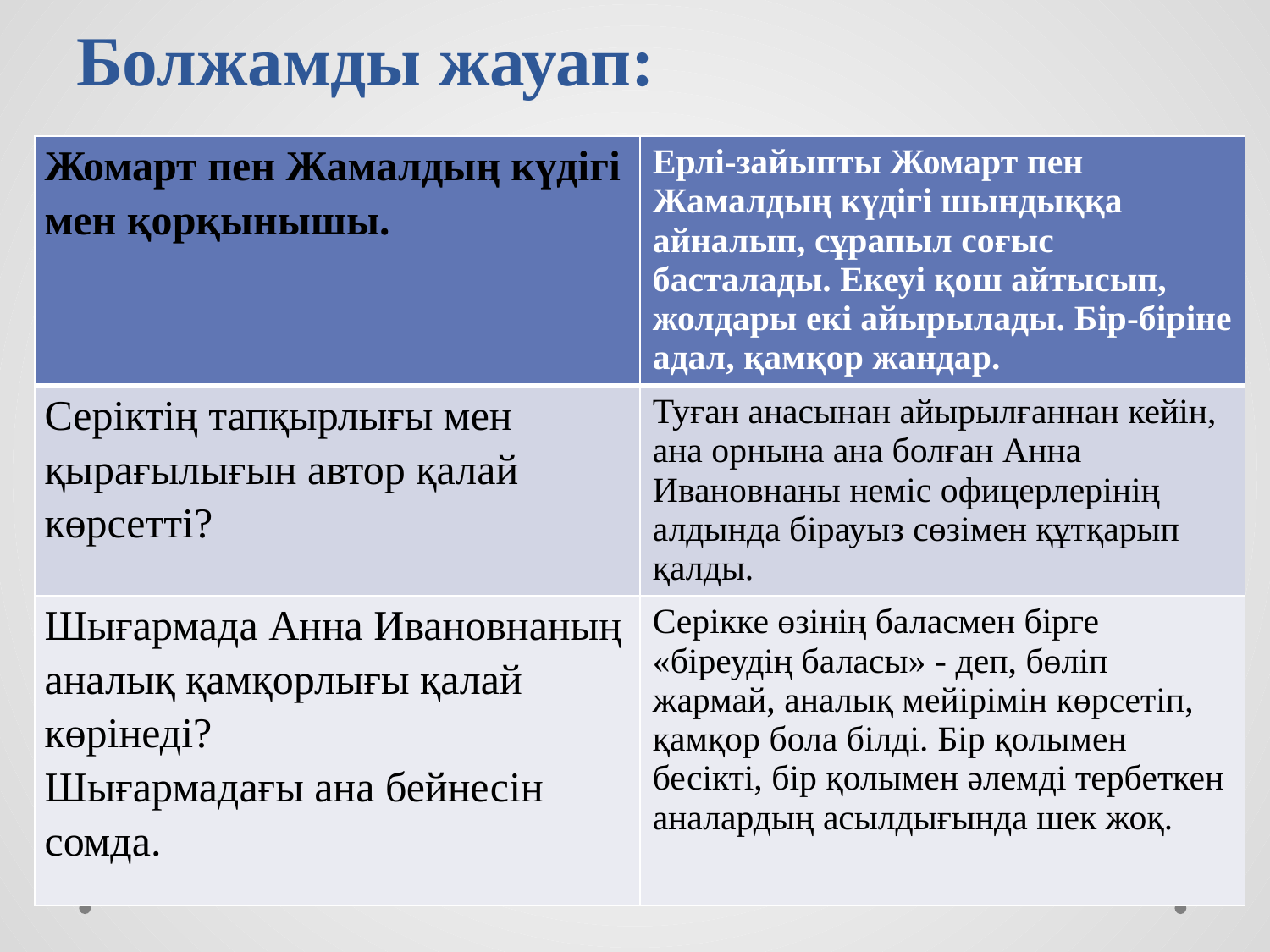

# Болжамды жауап:
| Жомарт пен Жамалдың күдігі мен қорқынышы. | Ерлі-зайыпты Жомарт пен Жамалдың күдігі шындыққа айналып, сұрапыл соғыс басталады. Екеуі қош айтысып, жолдары екі айырылады. Бір-біріне адал, қамқор жандар. |
| --- | --- |
| Серіктің тапқырлығы мен қырағылығын автор қалай көрсетті? | Туған анасынан айырылғаннан кейін, ана орнына ана болған Анна Ивановнаны неміс офицерлерінің алдында бірауыз сөзімен құтқарып қалды. |
| Шығармада Анна Ивановнаның аналық қамқорлығы қалай көрінеді? Шығармадағы ана бейнесін сомда. | Серікке өзінің баласмен бірге «біреудің баласы» - деп, бөліп жармай, аналық мейірімін көрсетіп, қамқор бола білді. Бір қолымен бесікті, бір қолымен әлемді тербеткен аналардың асылдығында шек жоқ. |